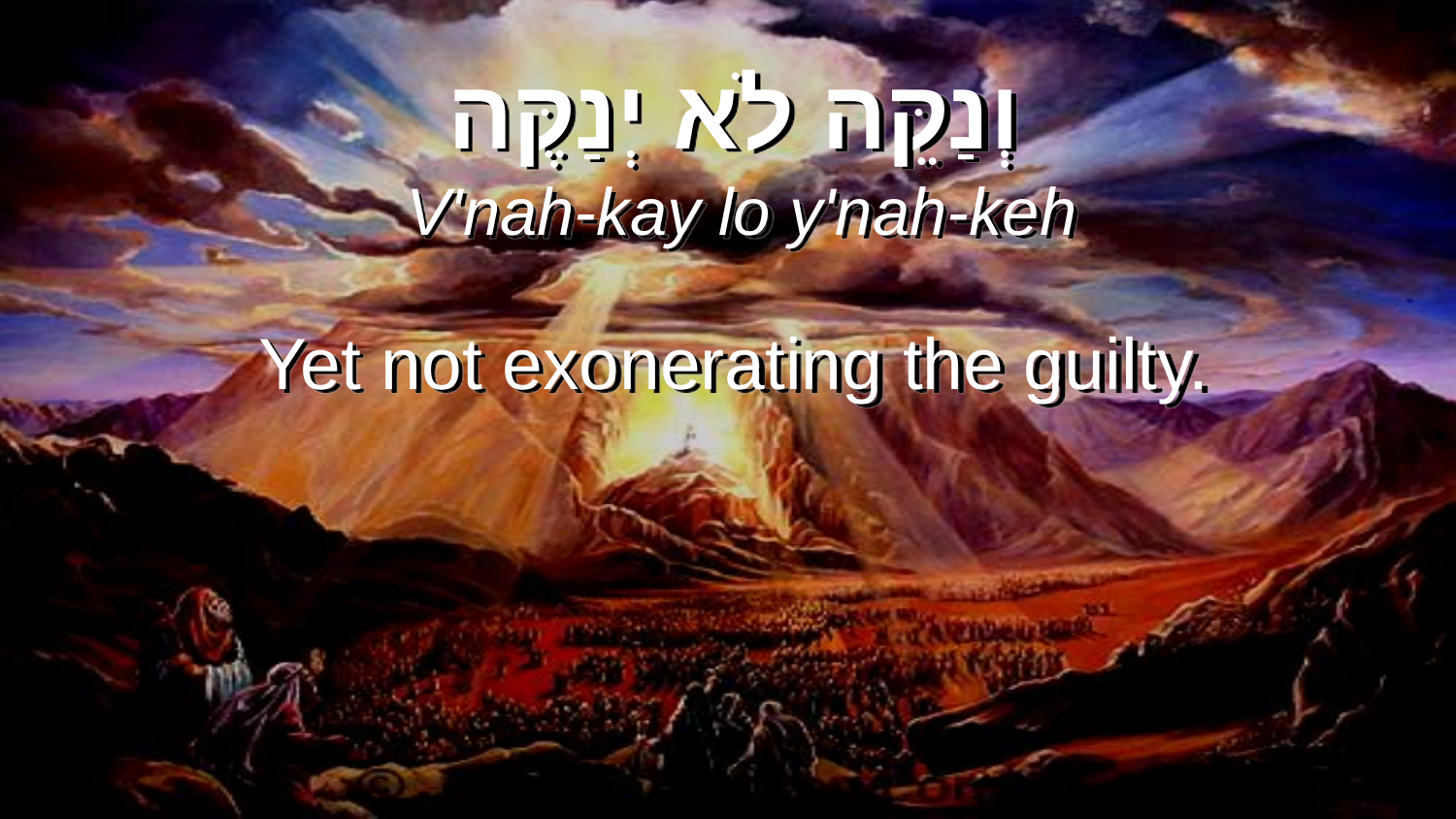

וְנַקֵּה לֹא יְנַקֶּה
 V'nah-kay lo y'nah-keh

Yet not exonerating the guilty.